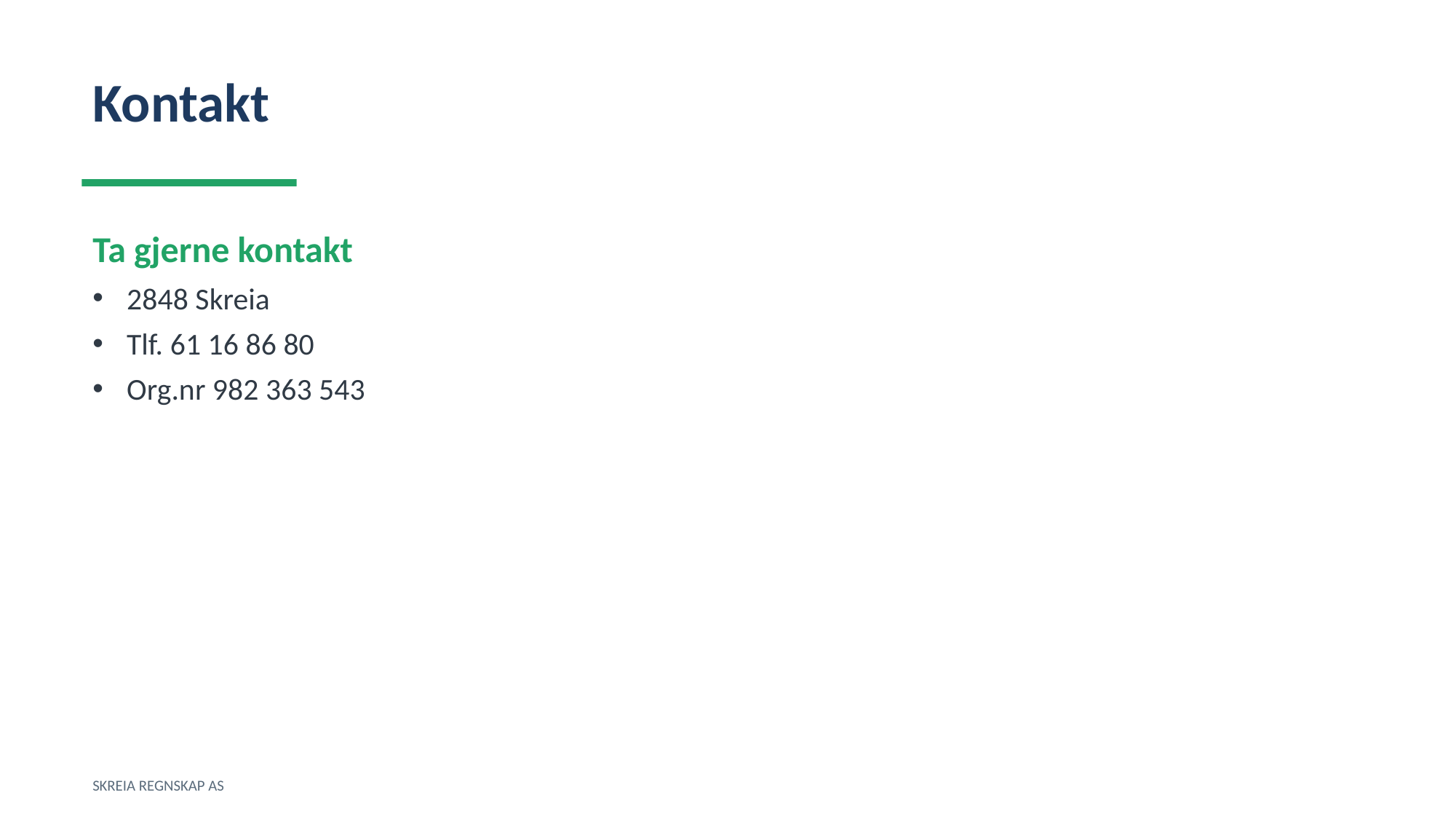

Kontakt

Ta gjerne kontakt
2848 Skreia
Tlf. 61 16 86 80
Org.nr 982 363 543
SKREIA REGNSKAP AS